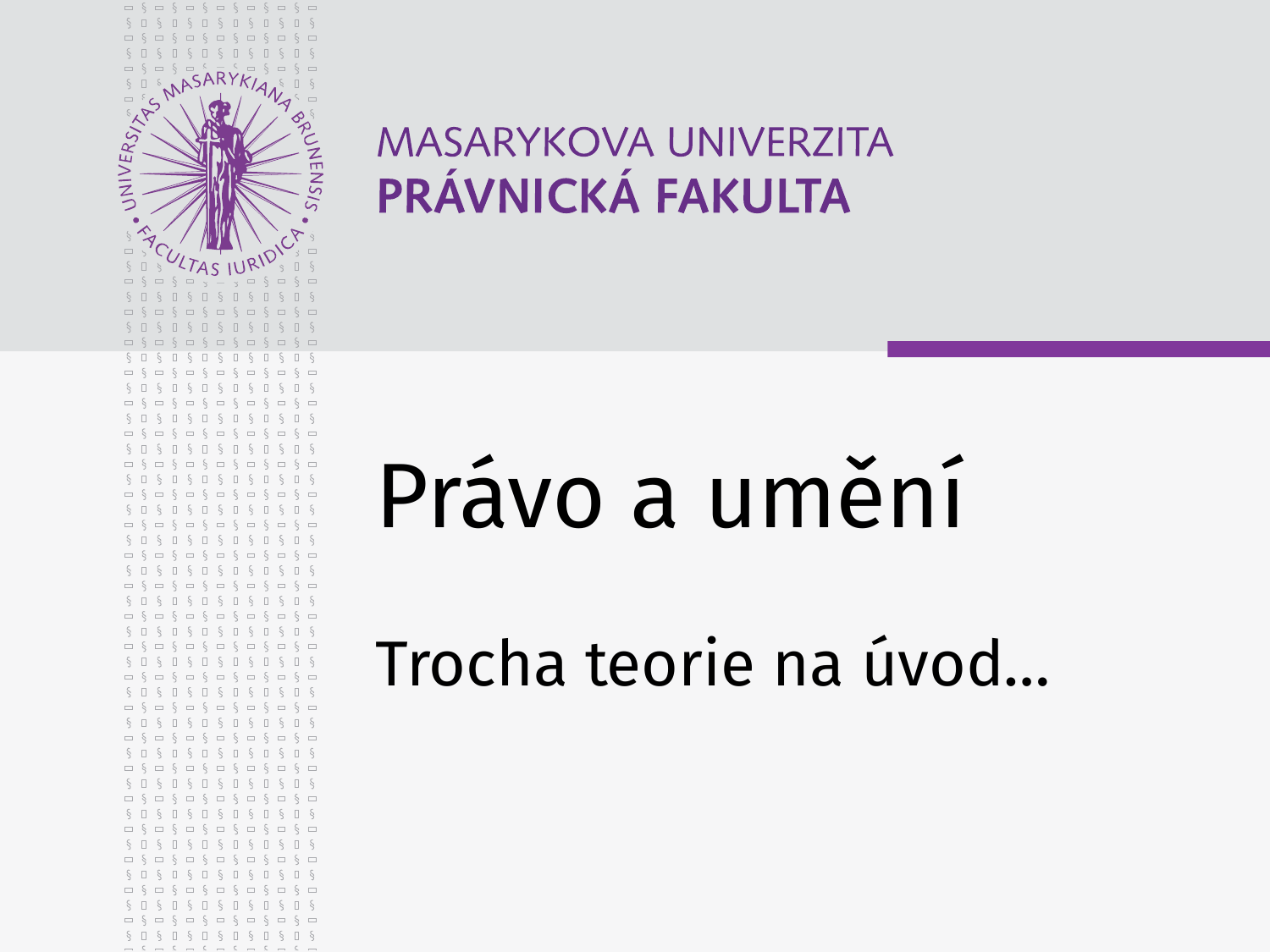

# Právo a umění Trocha teorie na úvod…